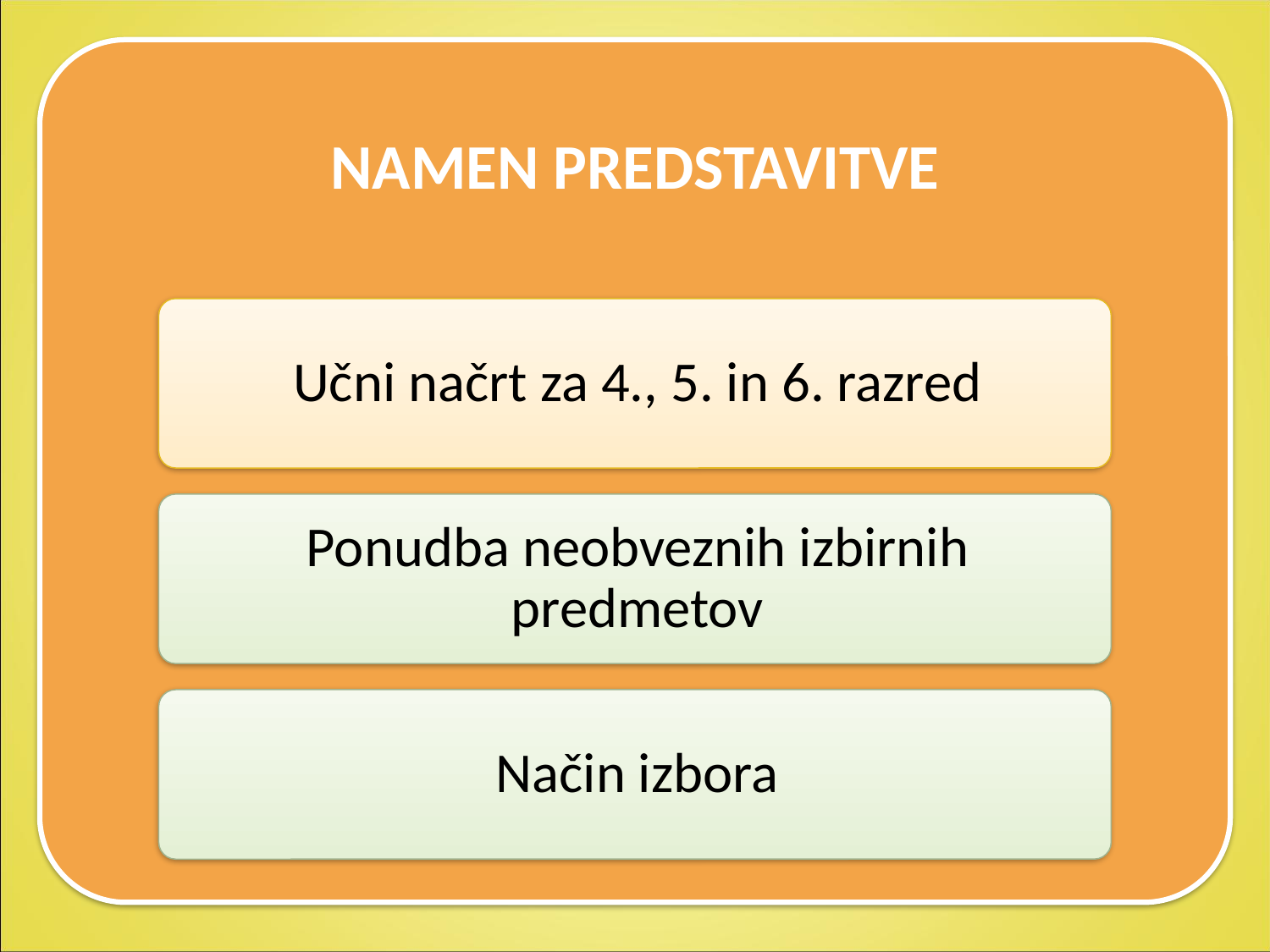

NAMEN PREDSTAVITVE
Učni načrt za 4., 5. in 6. razred
Ponudba neobveznih izbirnih predmetov
Način izbora